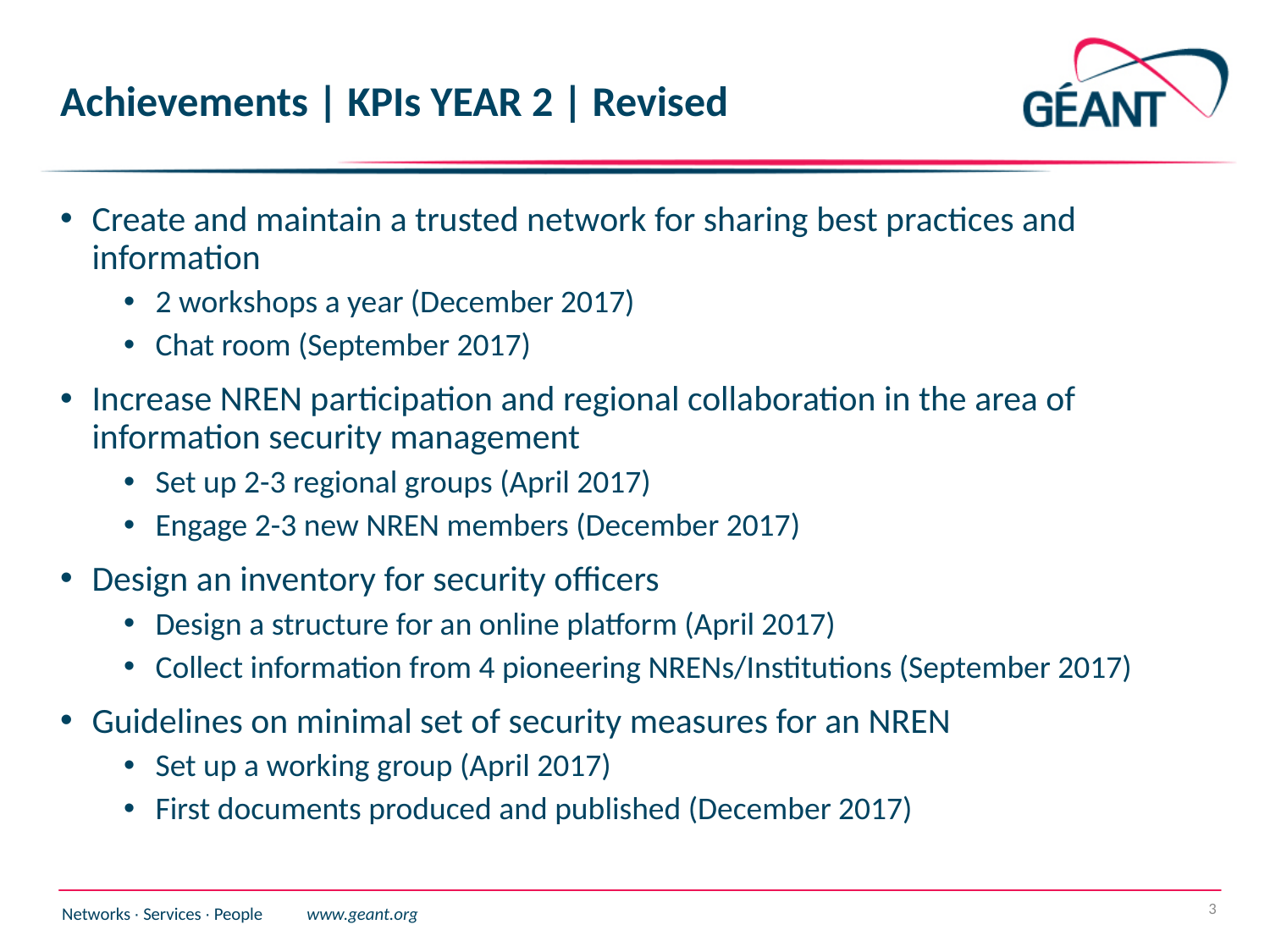

# Achievements | KPIs YEAR 2 | Revised
Create and maintain a trusted network for sharing best practices and information
2 workshops a year (December 2017)
Chat room (September 2017)
Increase NREN participation and regional collaboration in the area of information security management
Set up 2-3 regional groups (April 2017)
Engage 2-3 new NREN members (December 2017)
Design an inventory for security officers
Design a structure for an online platform (April 2017)
Collect information from 4 pioneering NRENs/Institutions (September 2017)
Guidelines on minimal set of security measures for an NREN
Set up a working group (April 2017)
First documents produced and published (December 2017)

3